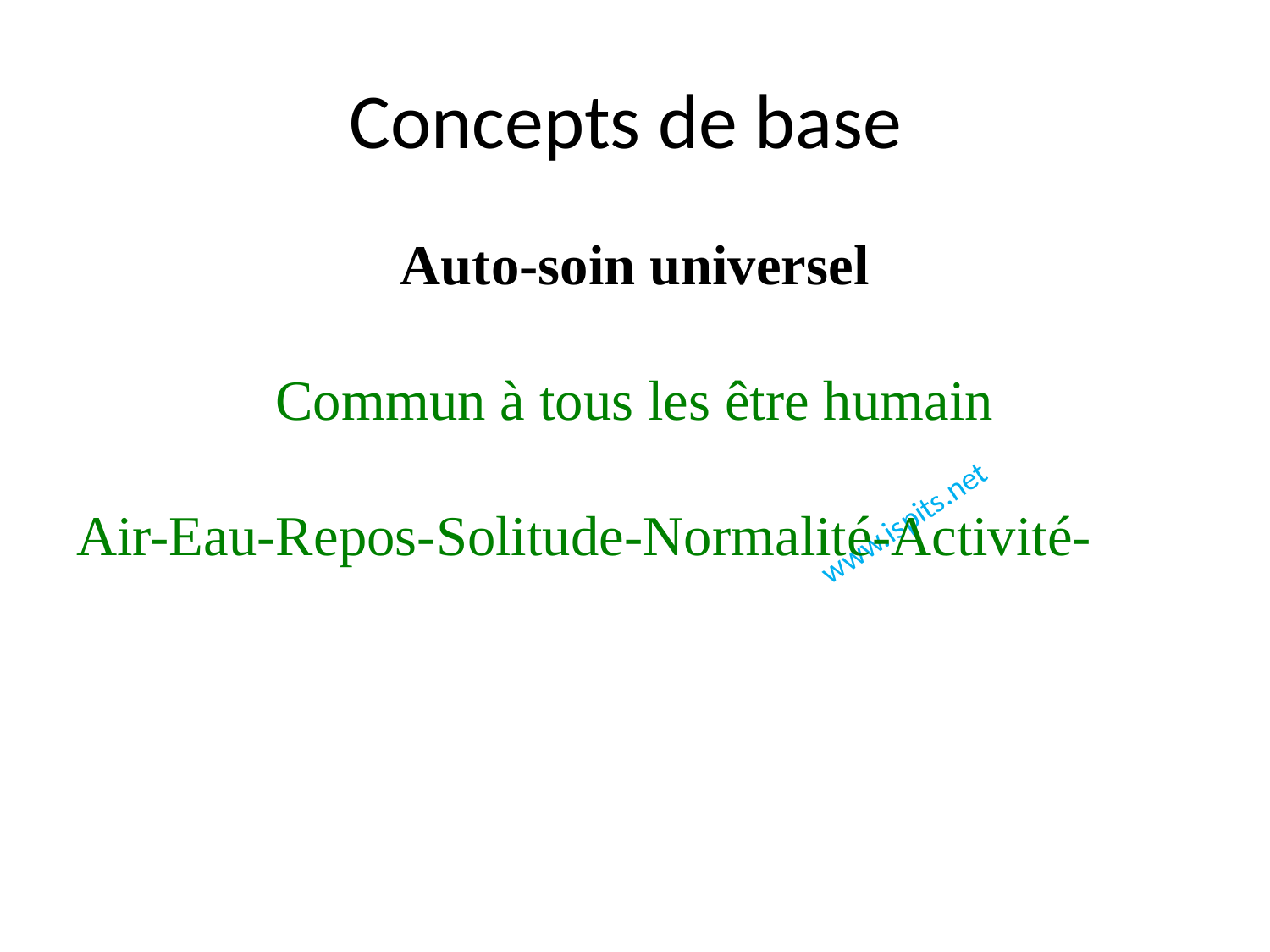

# Concepts de base
Auto-soin universel

Commun à tous les être humain

Air-Eau-Repos-Solitude-Normalité-Activité-